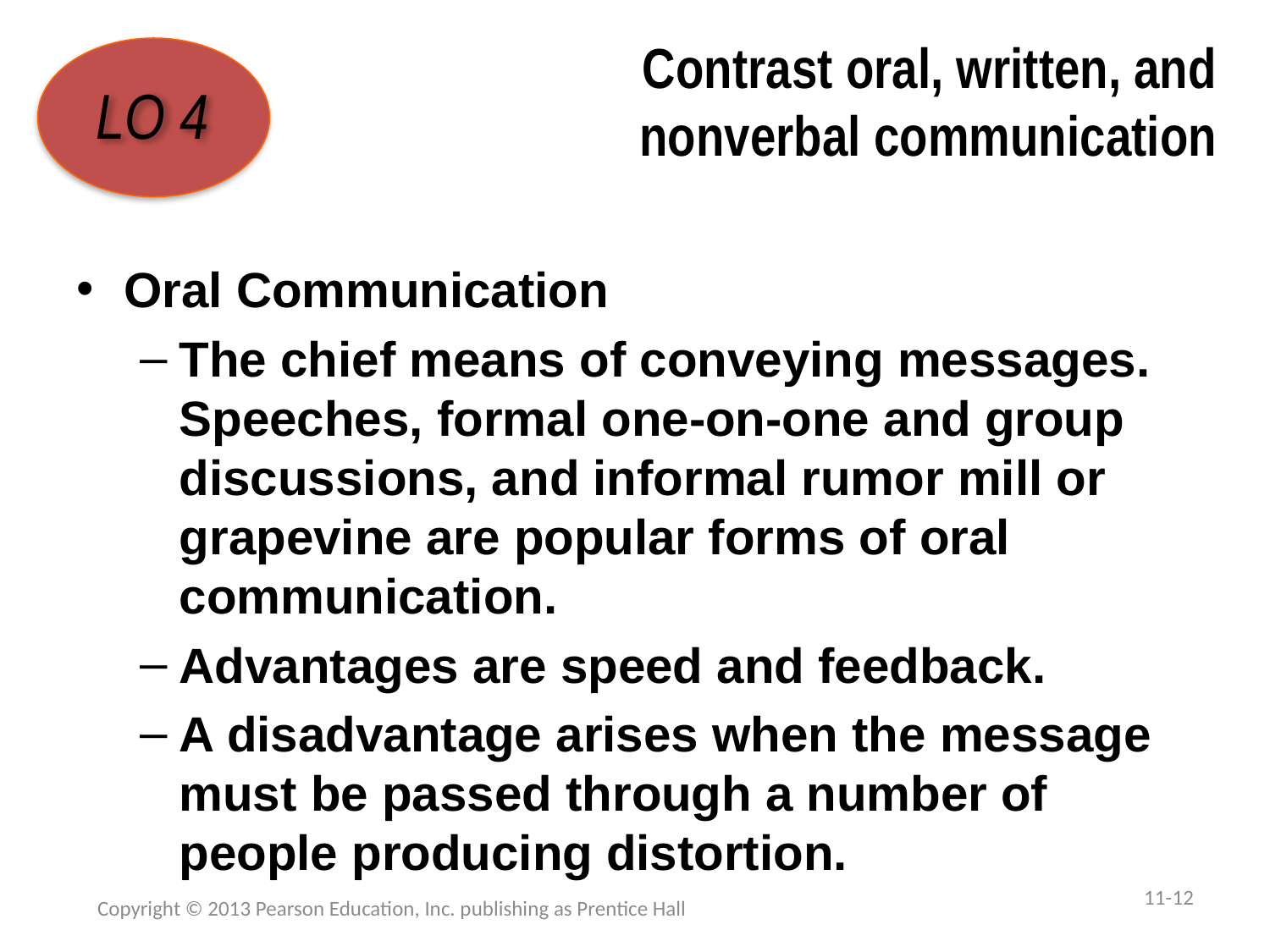

# Contrast oral, written, and  nonverbal communication

LO 4
Oral Communication
The chief means of conveying messages. Speeches, formal one-on-one and group discussions, and informal rumor mill or grapevine are popular forms of oral communication.
Advantages are speed and feedback.
A disadvantage arises when the message must be passed through a number of people producing distortion.
11-12
Copyright © 2013 Pearson Education, Inc. publishing as Prentice Hall